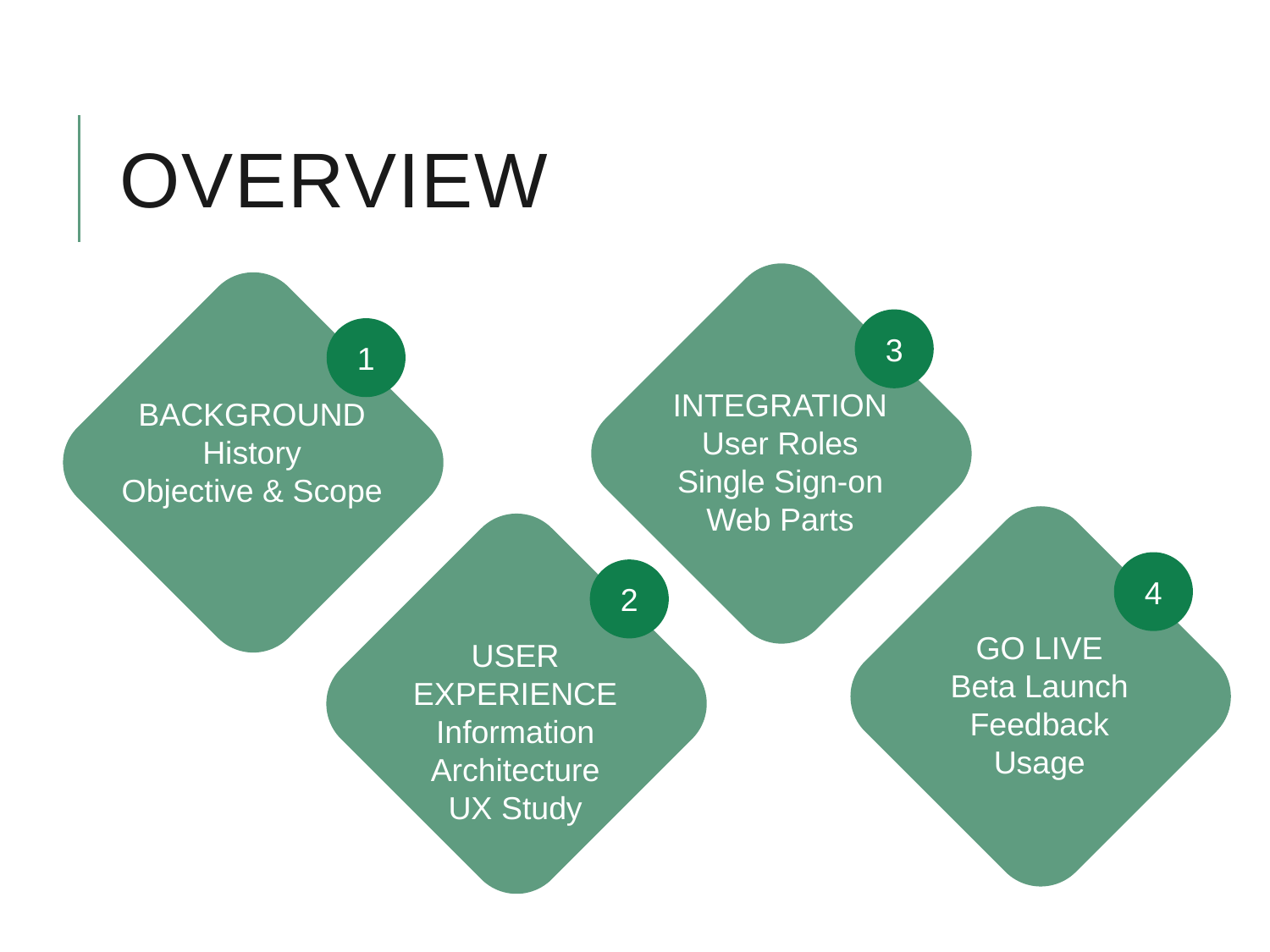

# Overview

3

1
INTEGRATION
User Roles
Single Sign-on
Web Parts
BACKGROUND
History
Objective & Scope

4

2
GO LIVE
Beta Launch
Feedback
Usage
USER EXPERIENCE
Information Architecture
UX Study